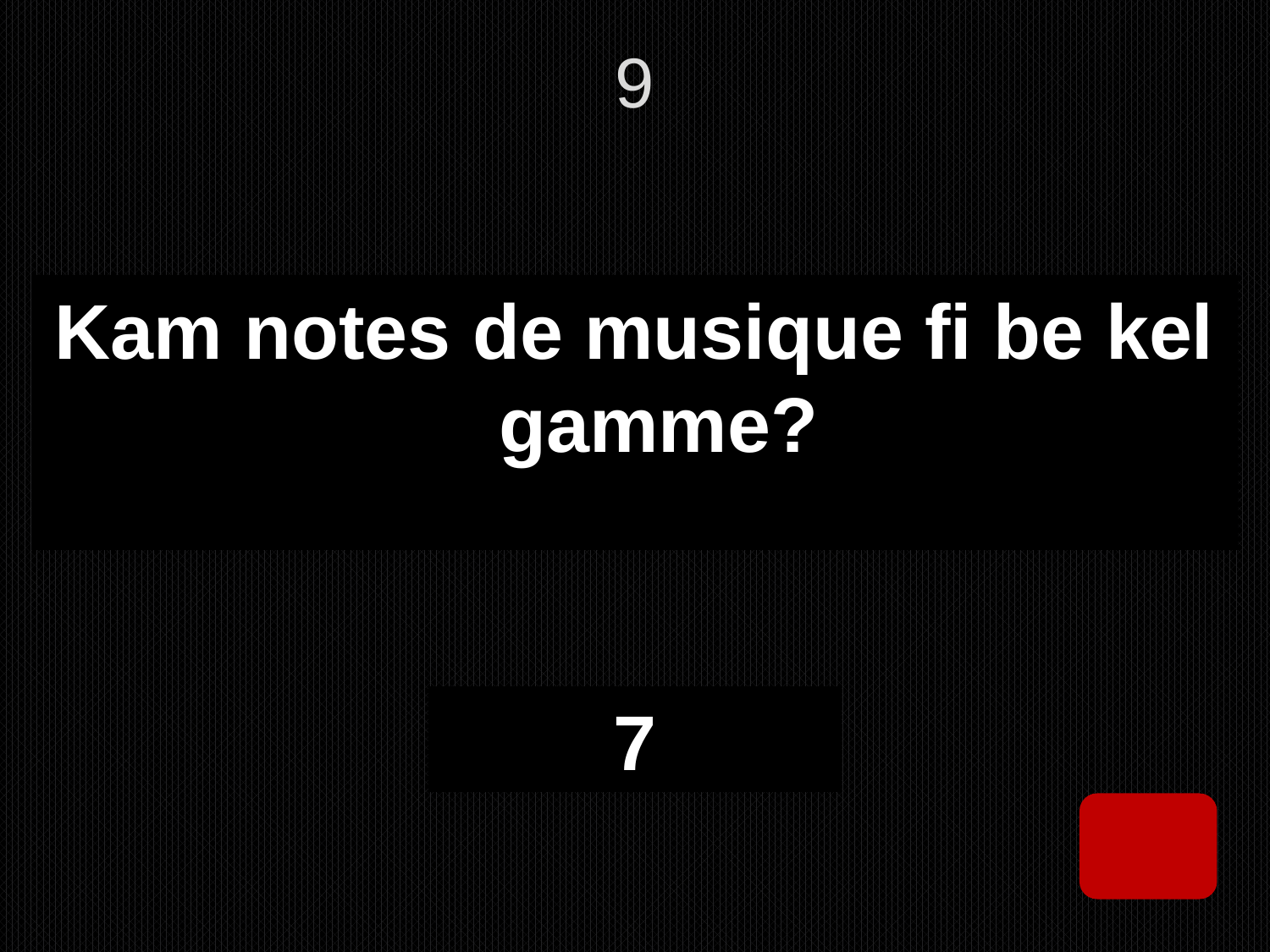

# 9
Kam notes de musique fi be kel gamme?
7